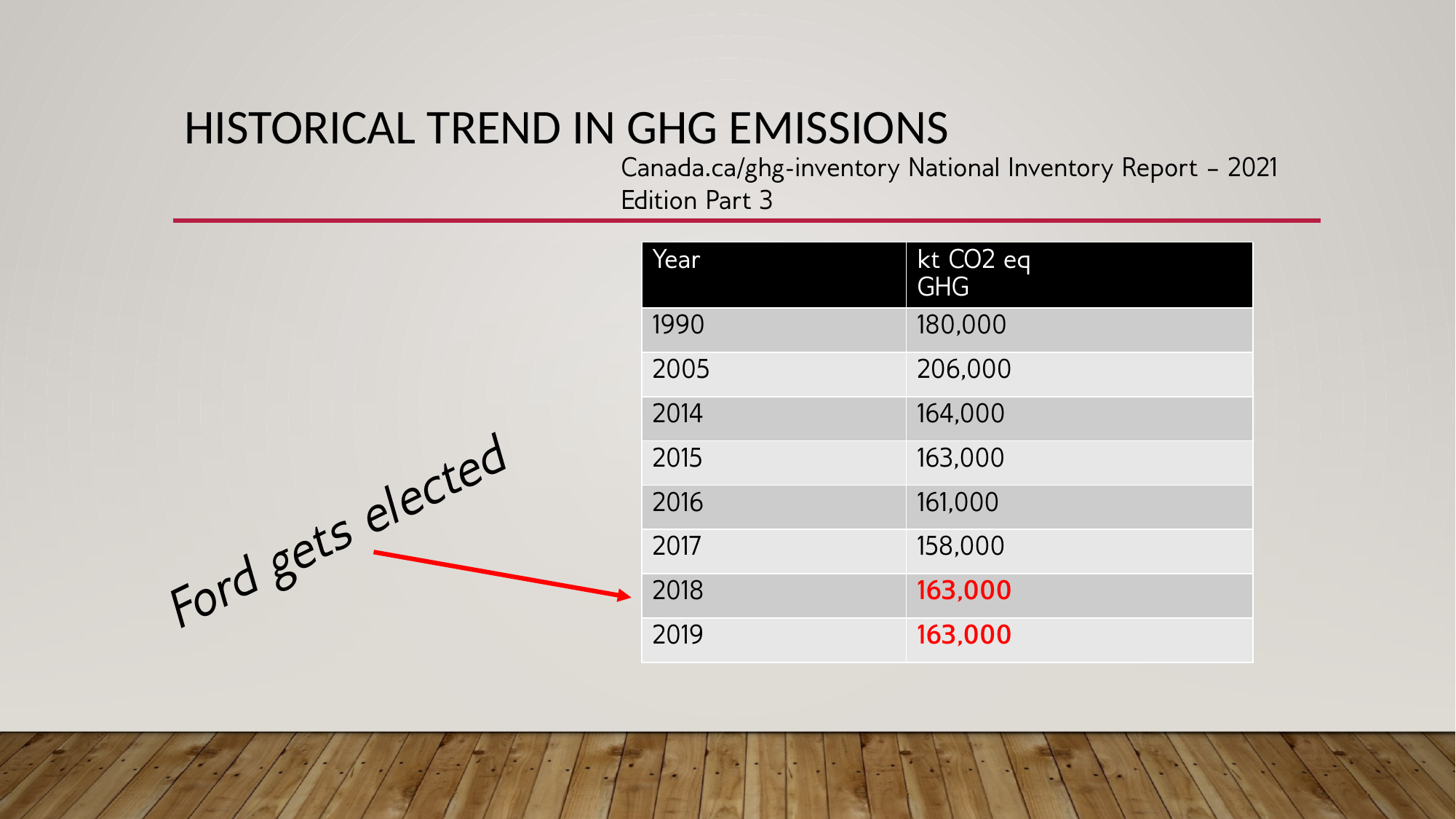

# Historical trend in GHG Emissions
Canada.ca/ghg-inventory National Inventory Report – 2021 Edition Part 3
| Year | kt CO2 eq GHG |
| --- | --- |
| 1990 | 180,000 |
| 2005 | 206,000 |
| 2014 | 164,000 |
| 2015 | 163,000 |
| 2016 | 161,000 |
| 2017 | 158,000 |
| 2018 | 163,000 |
| 2019 | 163,000 |
Ford gets elected